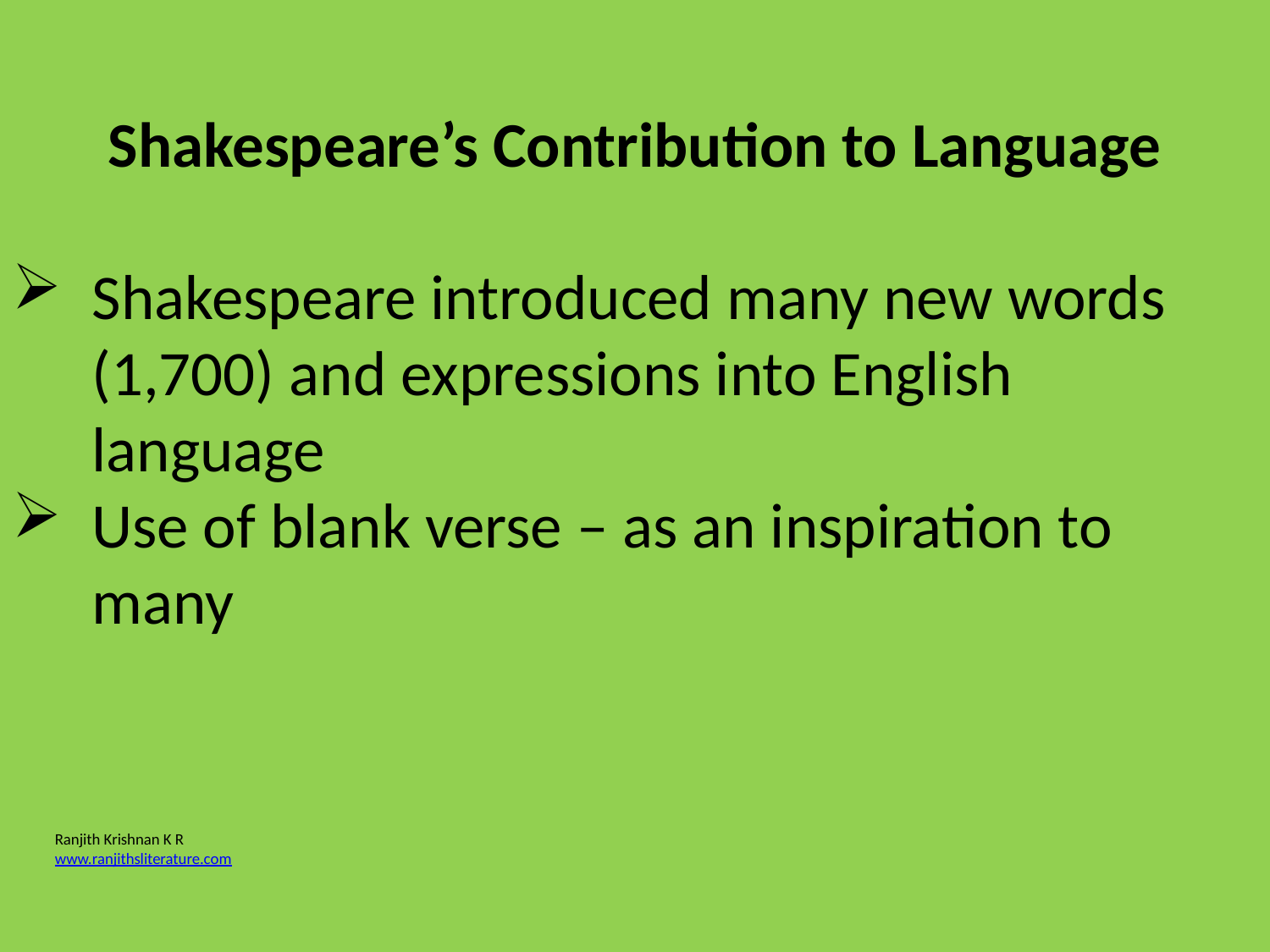

Shakespeare’s Contribution to Language

Shakespeare introduced many new words (1,700) and expressions into English language
Use of blank verse – as an inspiration to many